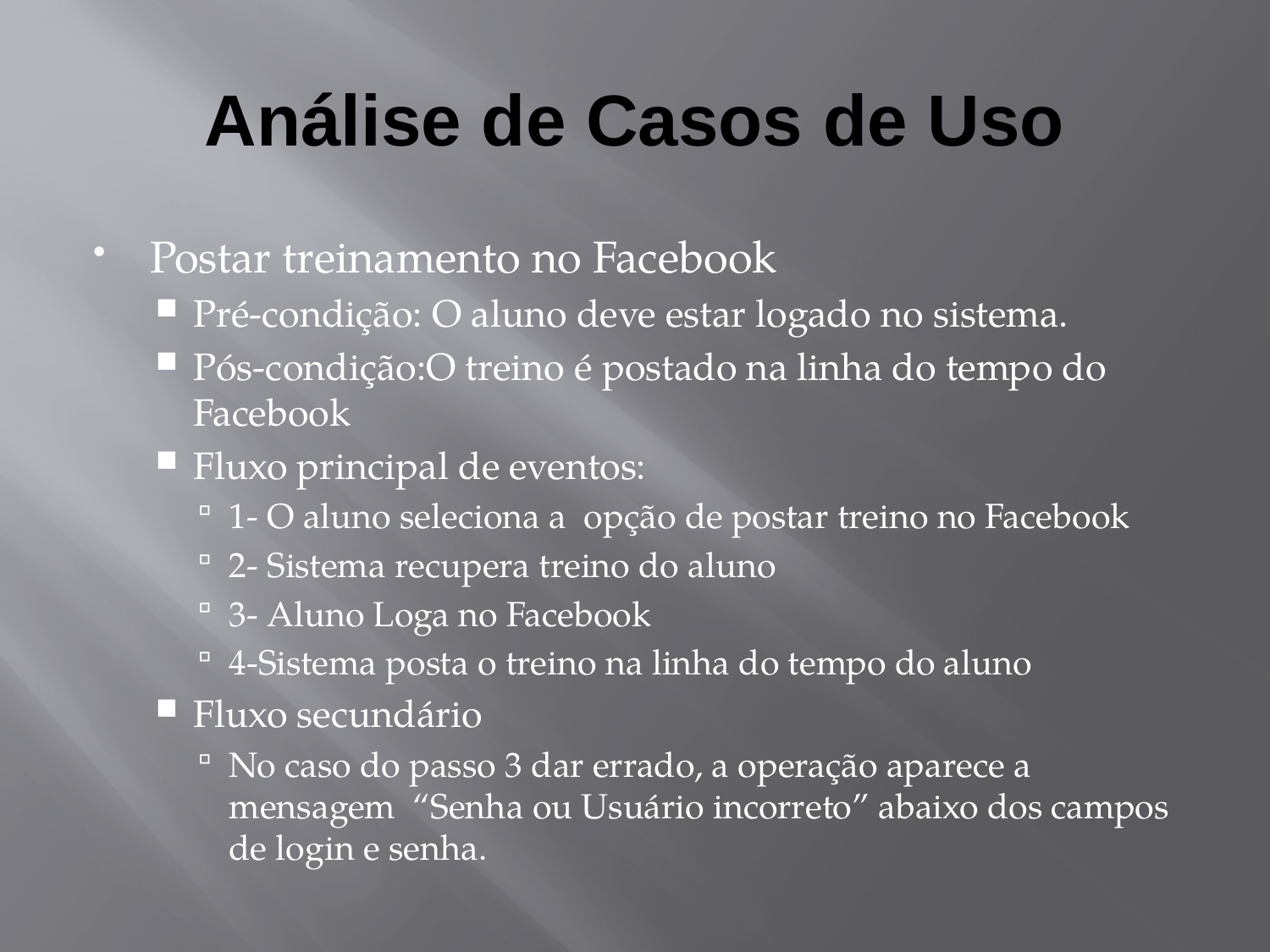

# Análise de Casos de Uso
Postar treinamento no Facebook
Pré-condição: O aluno deve estar logado no sistema.
Pós-condição:O treino é postado na linha do tempo do Facebook
Fluxo principal de eventos:
1- O aluno seleciona a  opção de postar treino no Facebook
2- Sistema recupera treino do aluno
3- Aluno Loga no Facebook
4-Sistema posta o treino na linha do tempo do aluno
Fluxo secundário
No caso do passo 3 dar errado, a operação aparece a mensagem  “Senha ou Usuário incorreto” abaixo dos campos de login e senha.